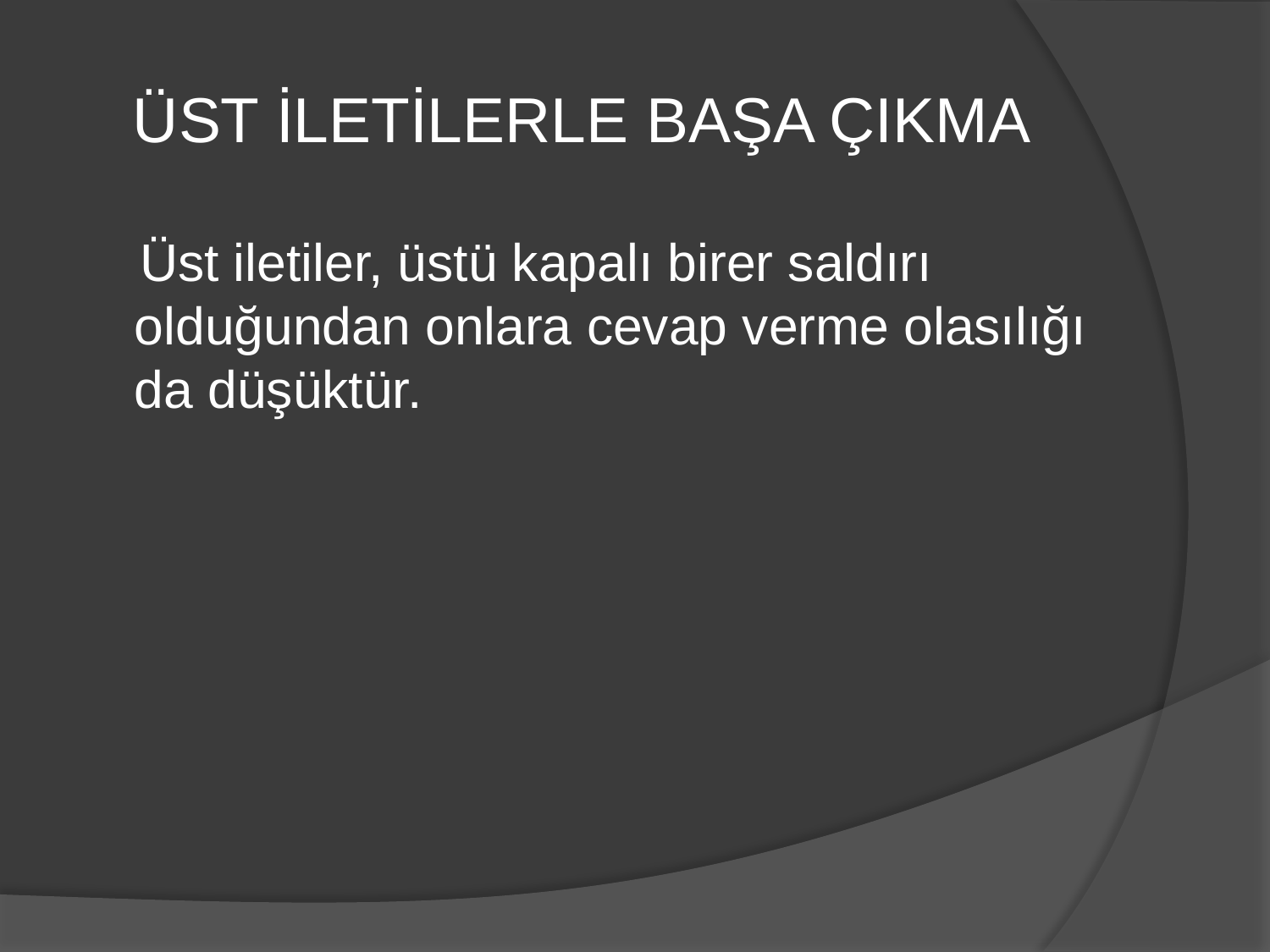

# ÜST İLETİLERLE BAŞA ÇIKMA
    Üst iletiler, üstü kapalı birer saldırı olduğundan onlara cevap verme olasılığı da düşüktür.